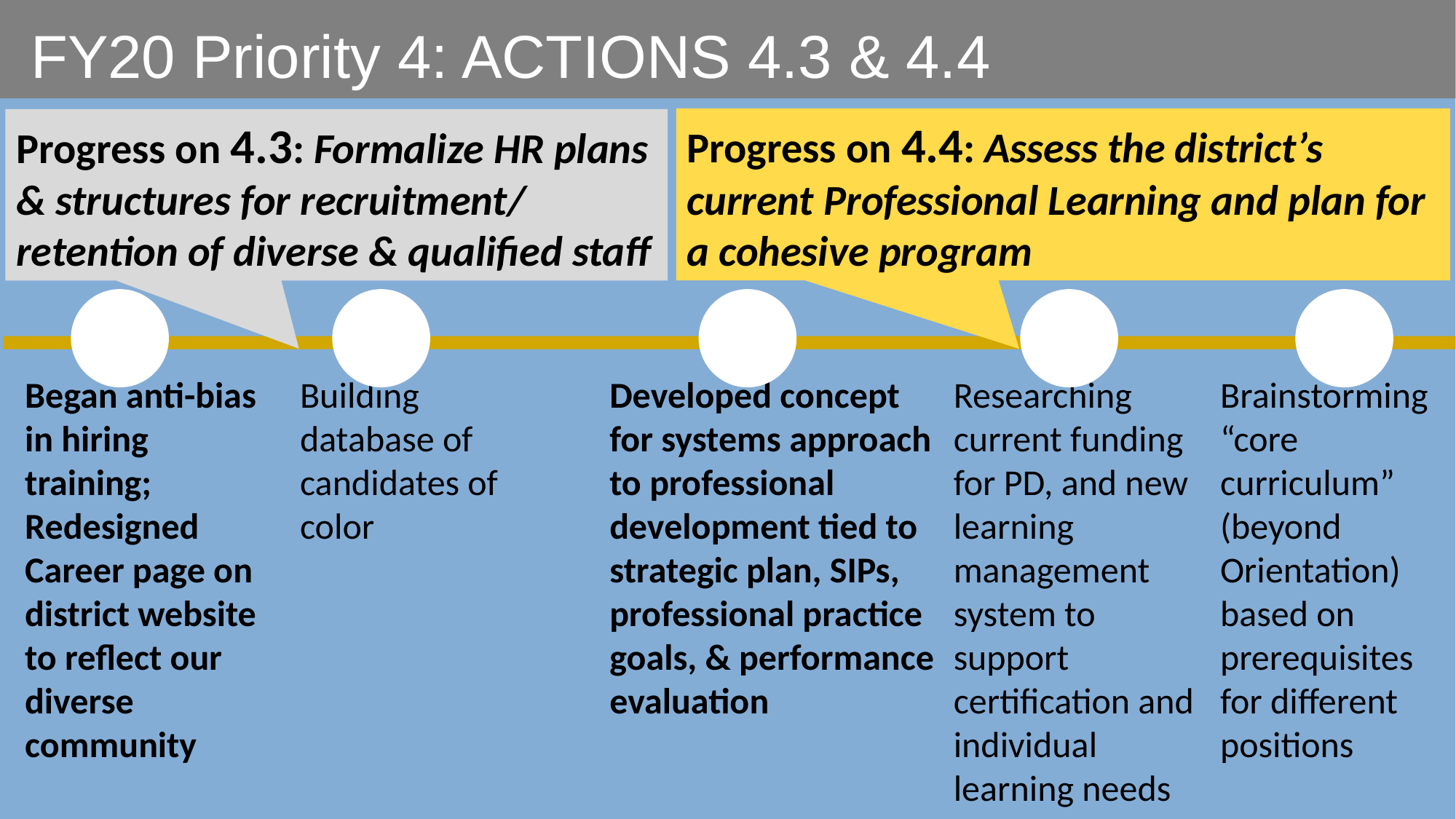

FY20 Priority 4: ACTIONS 4.3 & 4.4
Progress on 4.4: Assess the district’s current Professional Learning and plan for a cohesive program
Progress on 4.3: Formalize HR plans & structures for recruitment/ retention of diverse & qualified staff
✔
✔
✔
✔
✔

Began anti-bias in hiring training;
Redesigned Career page on district website to reflect our diverse community
Building database of candidates of color
Developed concept for systems approach to professional development tied to strategic plan, SIPs, professional practice goals, & performance evaluation
Researching current funding for PD, and new learning management system to support certification and individual learning needs
Brainstorming “core curriculum”     (beyond Orientation) based on prerequisites for different positions